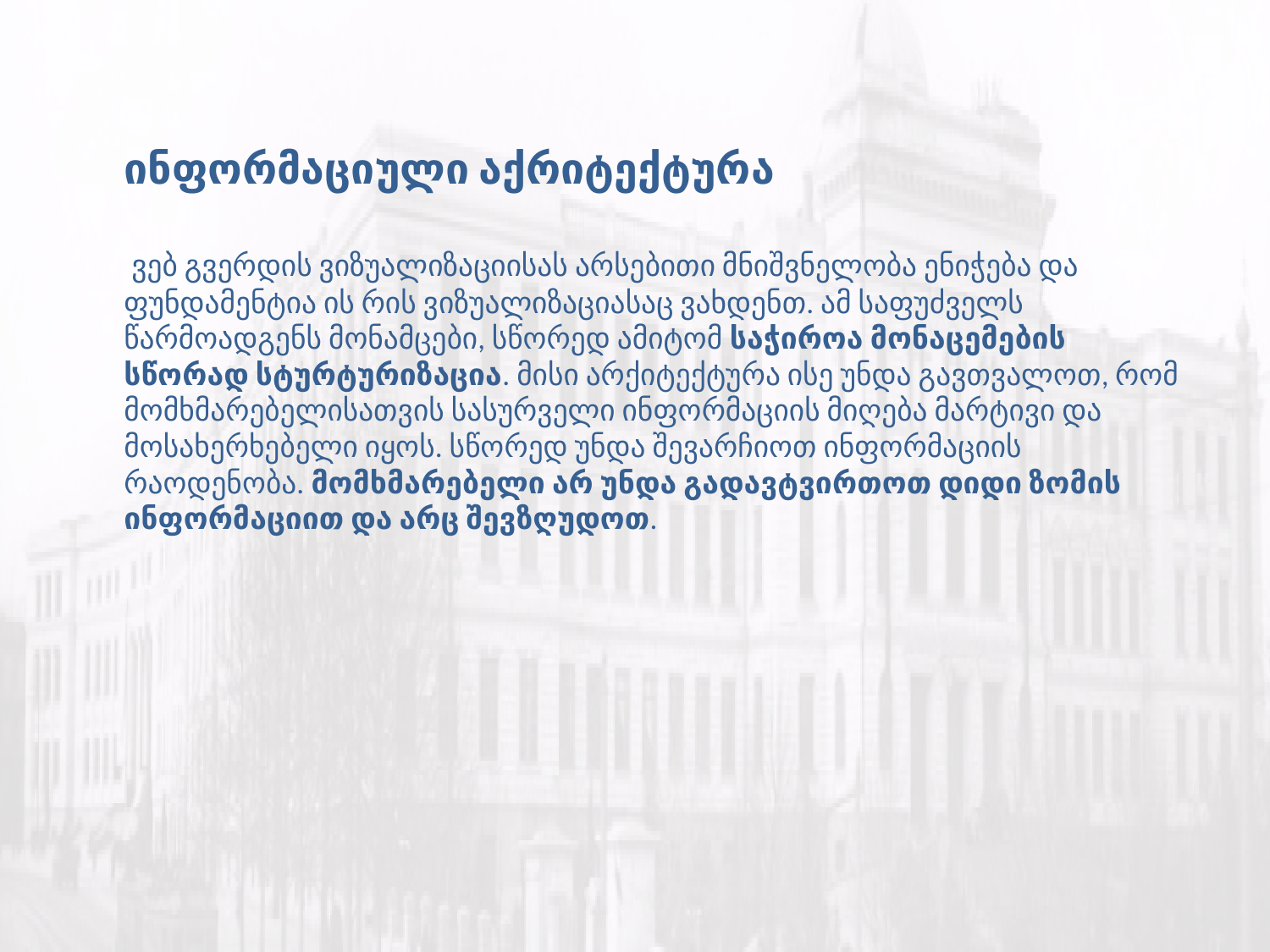

# ინფორმაციული აქრიტექტურა ვებ გვერდის ვიზუალიზაციისას არსებითი მნიშვნელობა ენიჭება და ფუნდამენტია ის რის ვიზუალიზაციასაც ვახდენთ. ამ საფუძველს წარმოადგენს მონამცები, სწორედ ამიტომ საჭიროა მონაცემების სწორად სტურტურიზაცია. მისი არქიტექტურა ისე უნდა გავთვალოთ, რომ მომხმარებელისათვის სასურველი ინფორმაციის მიღება მარტივი და მოსახერხებელი იყოს. სწორედ უნდა შევარჩიოთ ინფორმაციის რაოდენობა. მომხმარებელი არ უნდა გადავტვირთოთ დიდი ზომის ინფორმაციით და არც შევზღუდოთ.